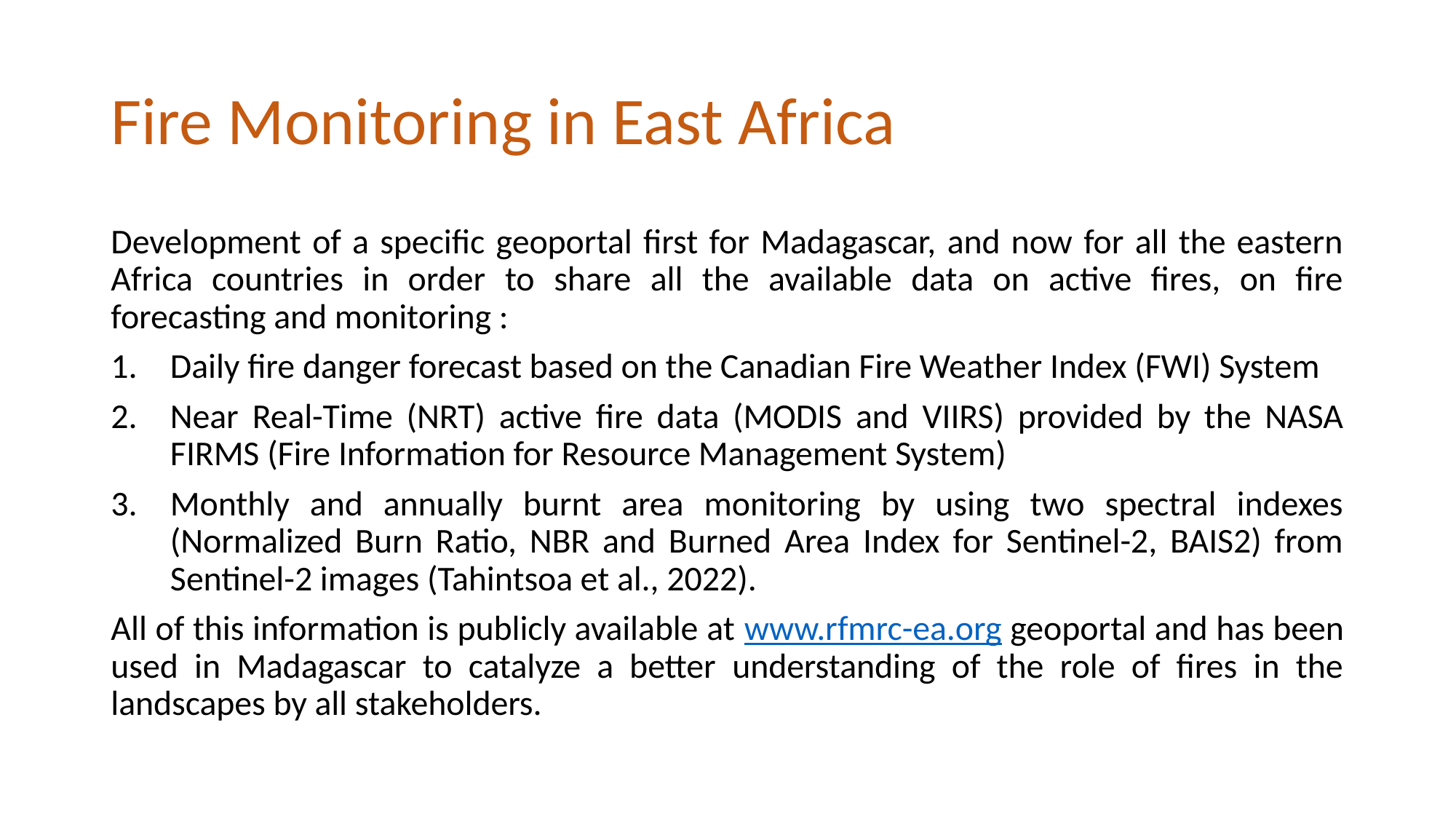

# Fire Monitoring in East Africa
Development of a specific geoportal first for Madagascar, and now for all the eastern Africa countries in order to share all the available data on active fires, on fire forecasting and monitoring :
Daily fire danger forecast based on the Canadian Fire Weather Index (FWI) System
Near Real-Time (NRT) active fire data (MODIS and VIIRS) provided by the NASA FIRMS (Fire Information for Resource Management System)
Monthly and annually burnt area monitoring by using two spectral indexes (Normalized Burn Ratio, NBR and Burned Area Index for Sentinel-2, BAIS2) from Sentinel-2 images (Tahintsoa et al., 2022).
All of this information is publicly available at www.rfmrc-ea.org geoportal and has been used in Madagascar to catalyze a better understanding of the role of fires in the landscapes by all stakeholders.